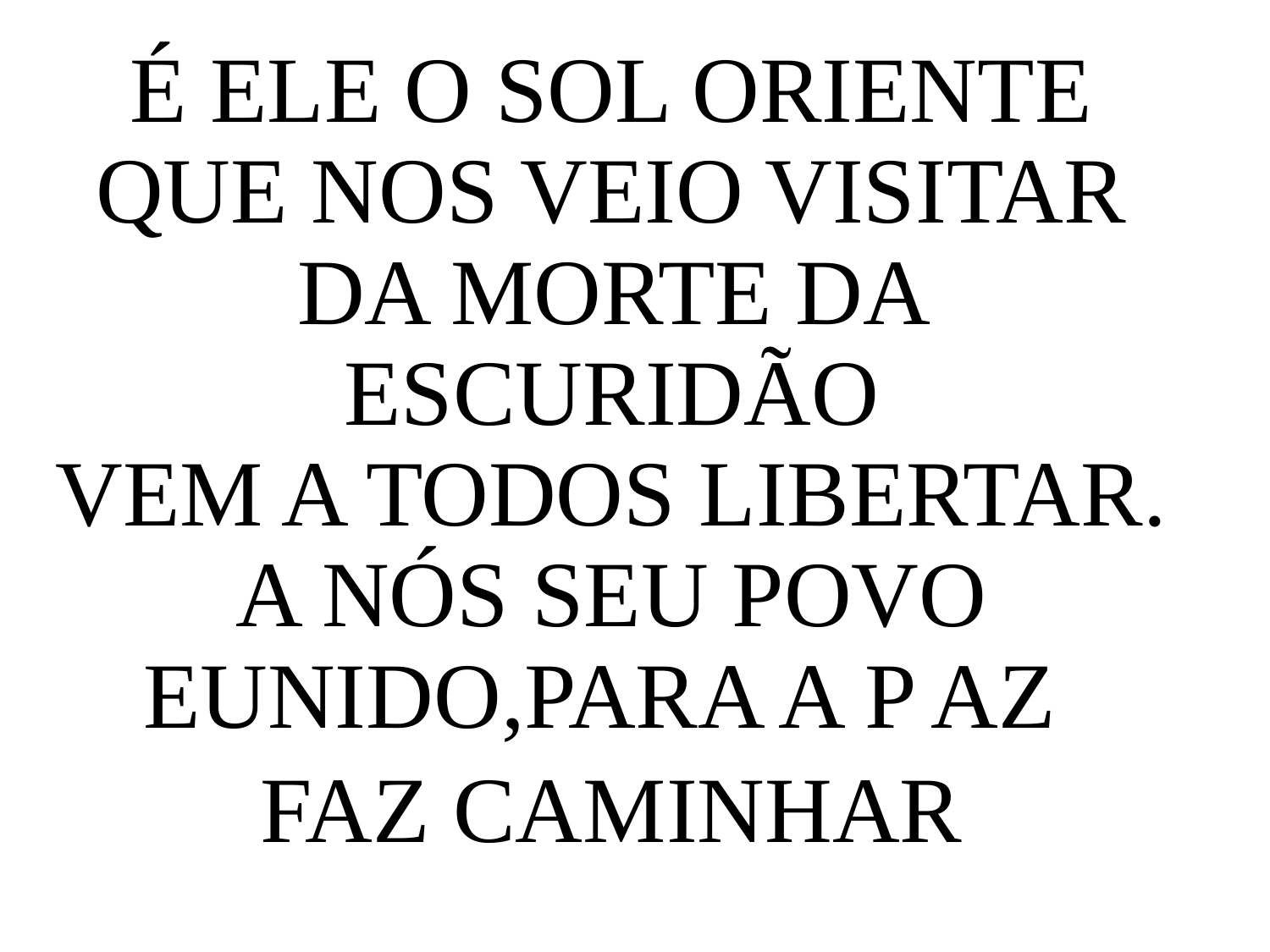

É ELE O SOL ORIENTE
QUE NOS VEIO VISITAR
DA MORTE DA ESCURIDÃO
VEM A TODOS LIBERTAR.
A NÓS SEU POVO EUNIDO,PARA A P AZ
FAZ CAMINHAR